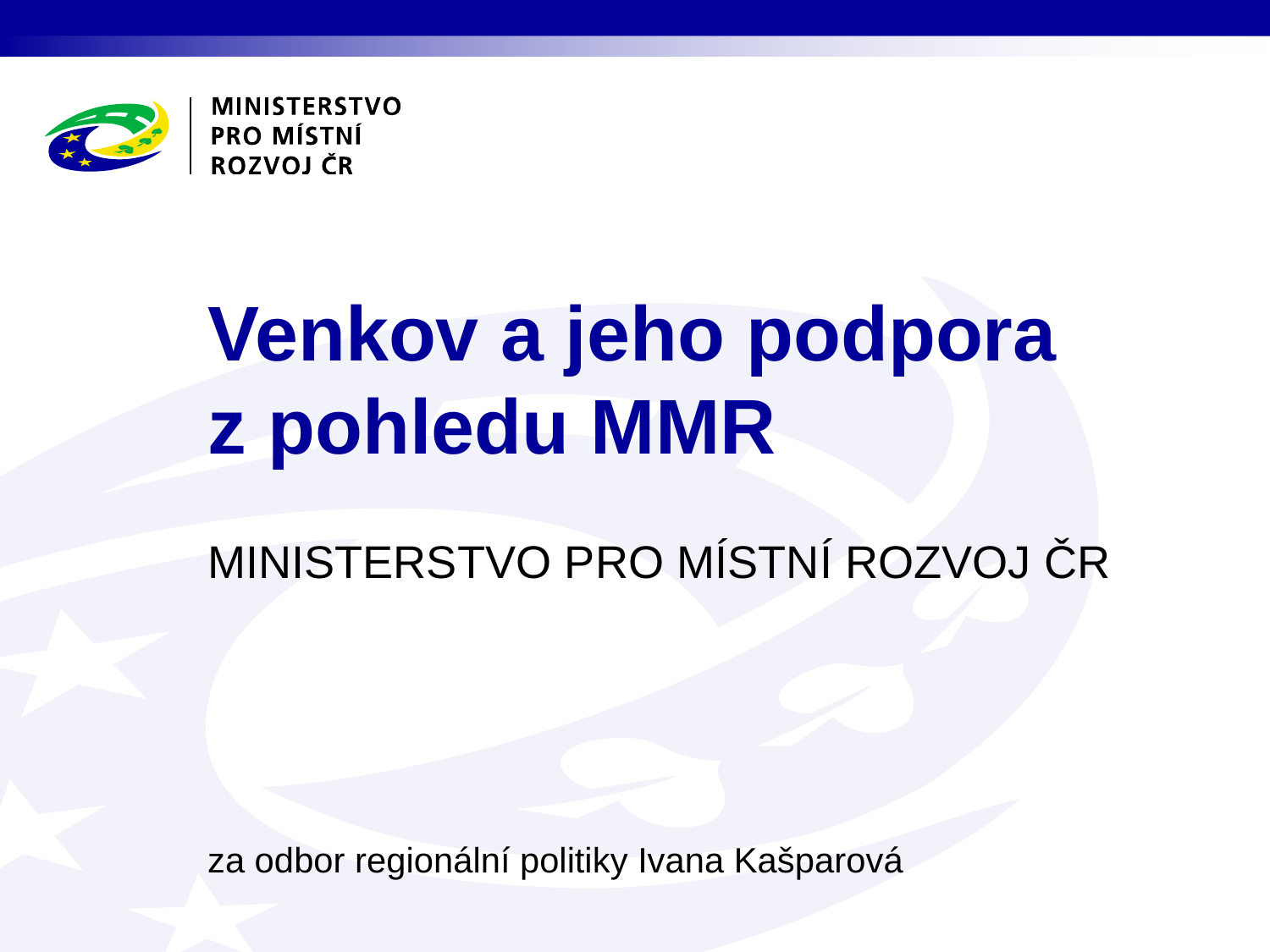

# Venkov a jeho podpora z pohledu MMR
za odbor regionální politiky Ivana Kašparová